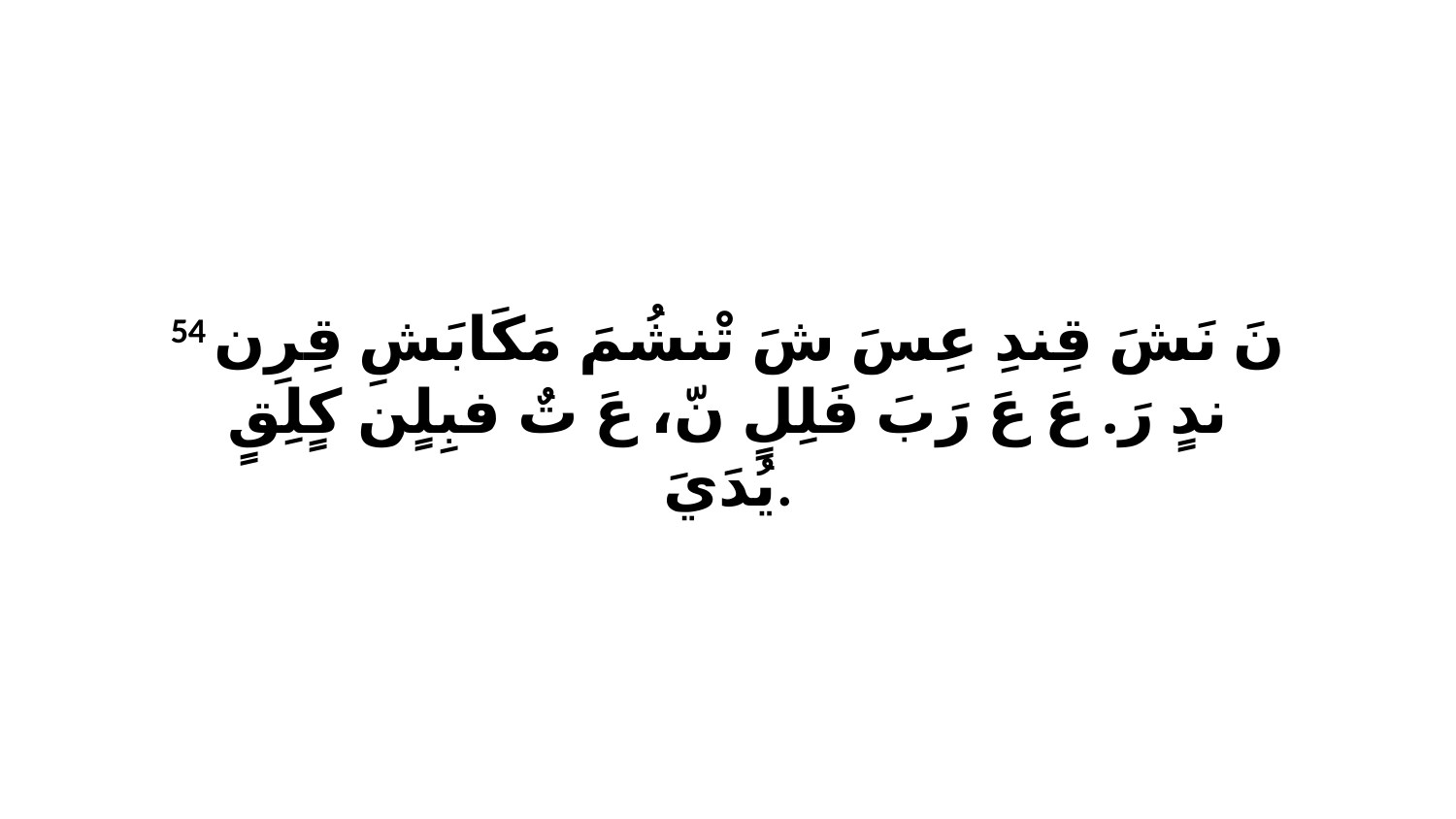

54 نَ نَشَ قِندِ عِسَ شَ تْنشُمَ مَكَابَشِ قِرِن ندٍ رَ. عَ عَ رَبَ فَلِلٍ نّ، عَ تٌ فبِلٍن كٍلِقٍ يُدَيَ.